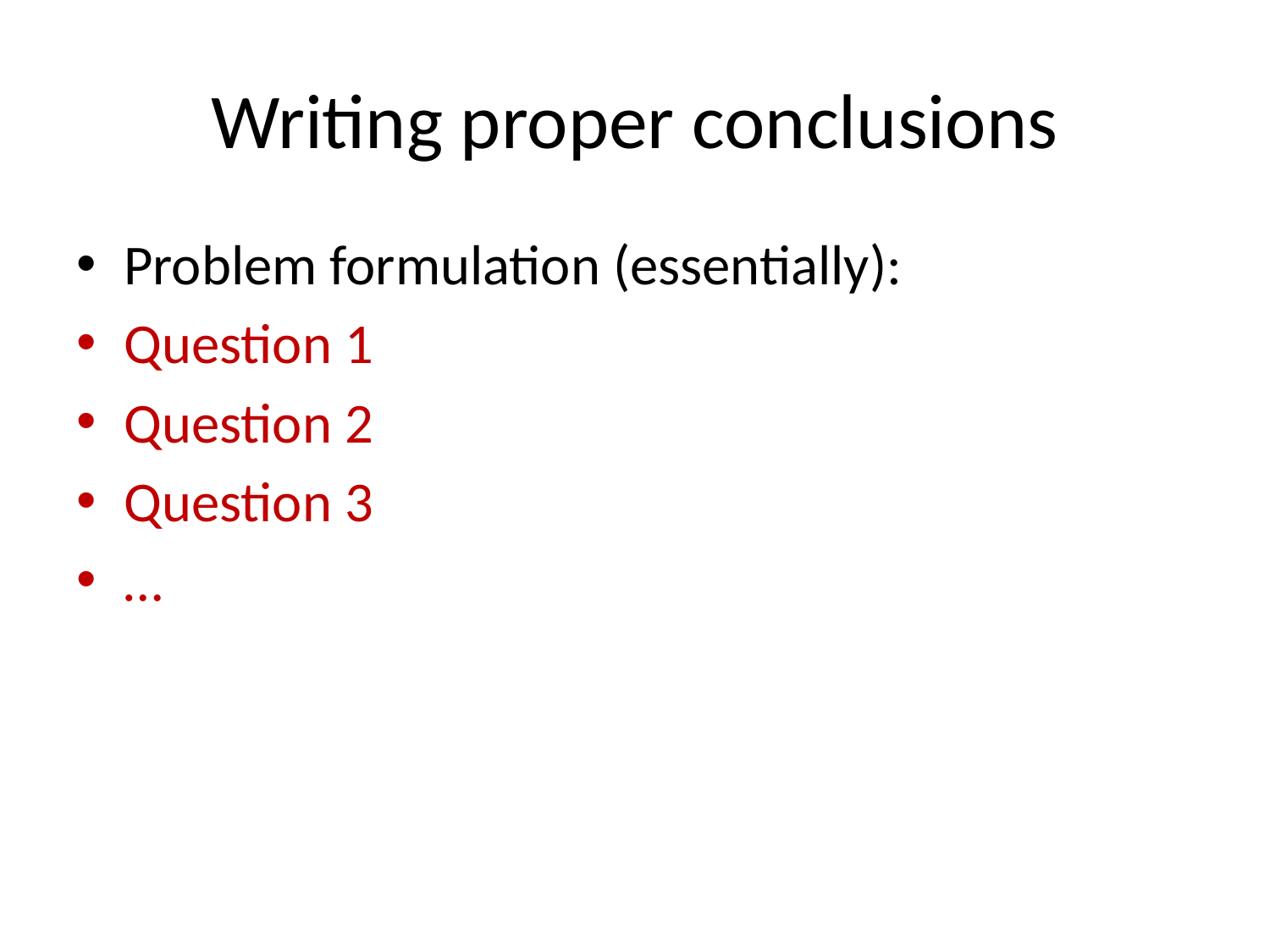

# Writing proper conclusions
Problem formulation (essentially):
Question 1
Question 2
Question 3
…